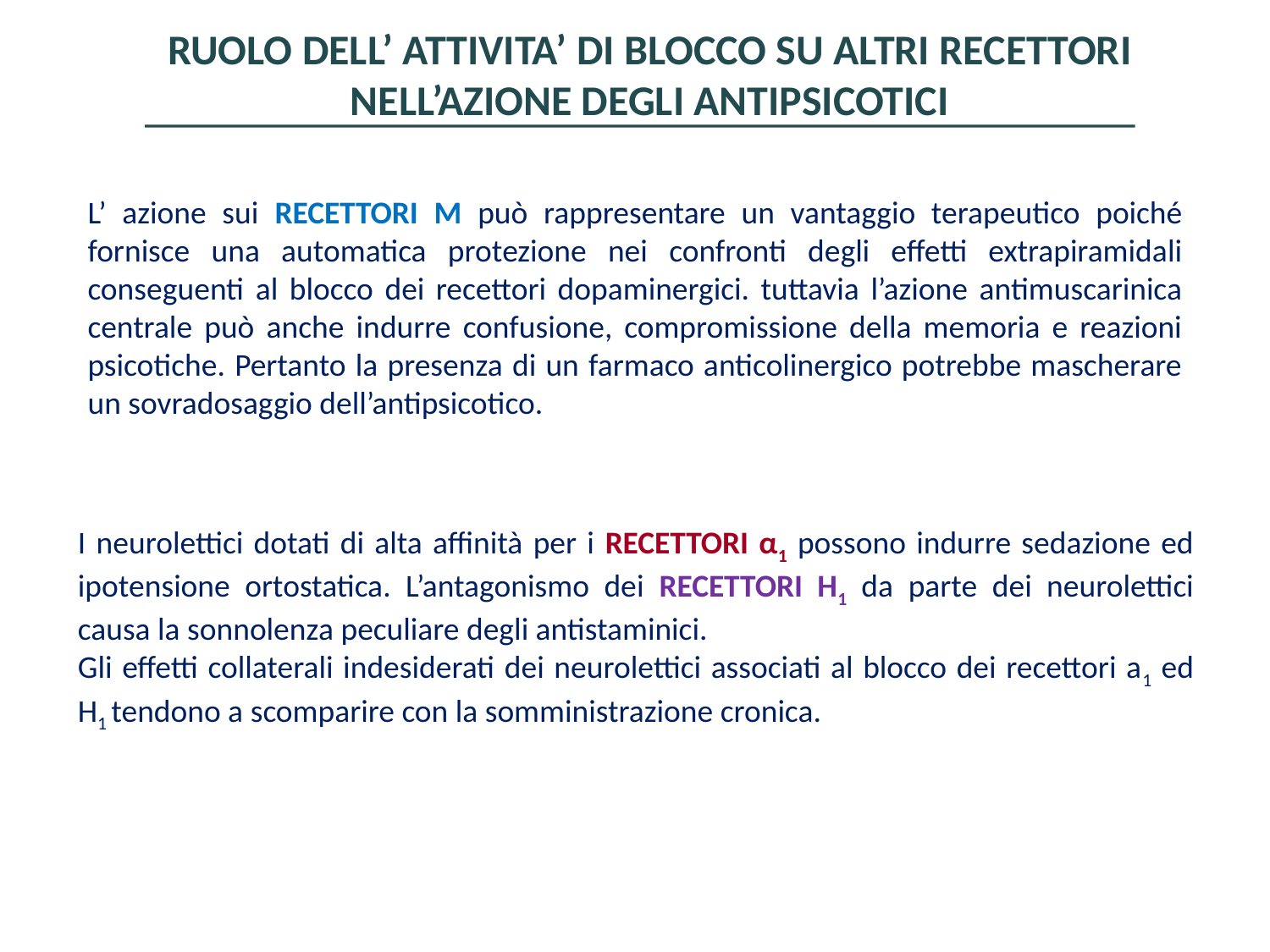

RUOLO DELL’ ATTIVITA’ DI BLOCCO SU ALTRI RECETTORI
NELL’AZIONE DEGLI ANTIPSICOTICI

L’ azione sui RECETTORI M può rappresentare un vantaggio terapeutico poiché fornisce una automatica protezione nei confronti degli effetti extrapiramidali conseguenti al blocco dei recettori dopaminergici. tuttavia l’azione antimuscarinica centrale può anche indurre confusione, compromissione della memoria e reazioni psicotiche. Pertanto la presenza di un farmaco anticolinergico potrebbe mascherare un sovradosaggio dell’antipsicotico.
I neurolettici dotati di alta affinità per i RECETTORI α1 possono indurre sedazione ed ipotensione ortostatica. L’antagonismo dei RECETTORI H1 da parte dei neurolettici causa la sonnolenza peculiare degli antistaminici.
Gli effetti collaterali indesiderati dei neurolettici associati al blocco dei recettori a1 ed H1 tendono a scomparire con la somministrazione cronica.